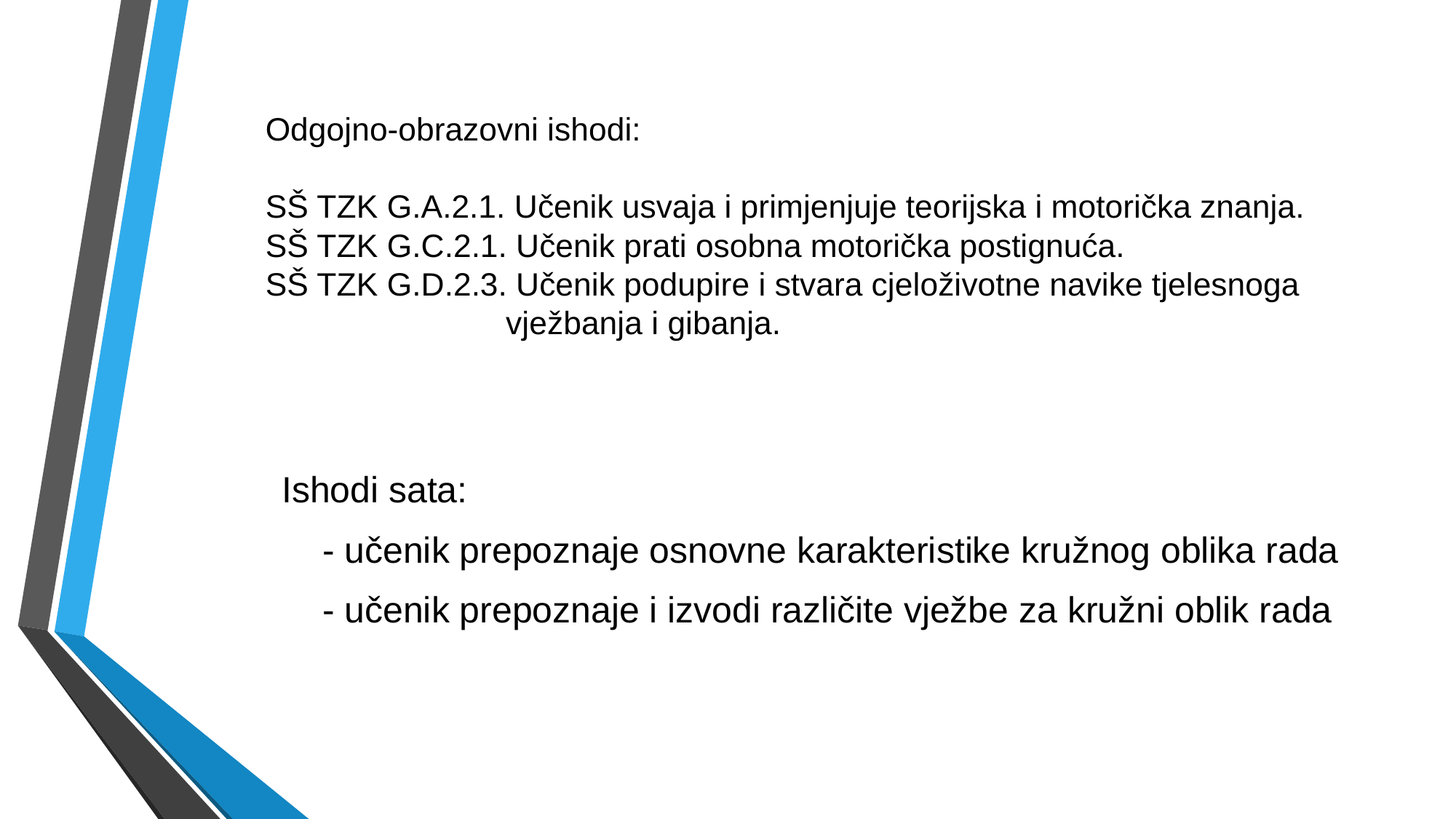

# Odgojno-obrazovni ishodi: SŠ TZK G.A.2.1. Učenik usvaja i primjenjuje teorijska i motorička znanja. SŠ TZK G.C.2.1. Učenik prati osobna motorička postignuća. SŠ TZK G.D.2.3. Učenik podupire i stvara cjeloživotne navike tjelesnoga vježbanja i gibanja.
Ishodi sata:
    - učenik prepoznaje osnovne karakteristike kružnog oblika rada
    - učenik prepoznaje i izvodi različite vježbe za kružni oblik rada